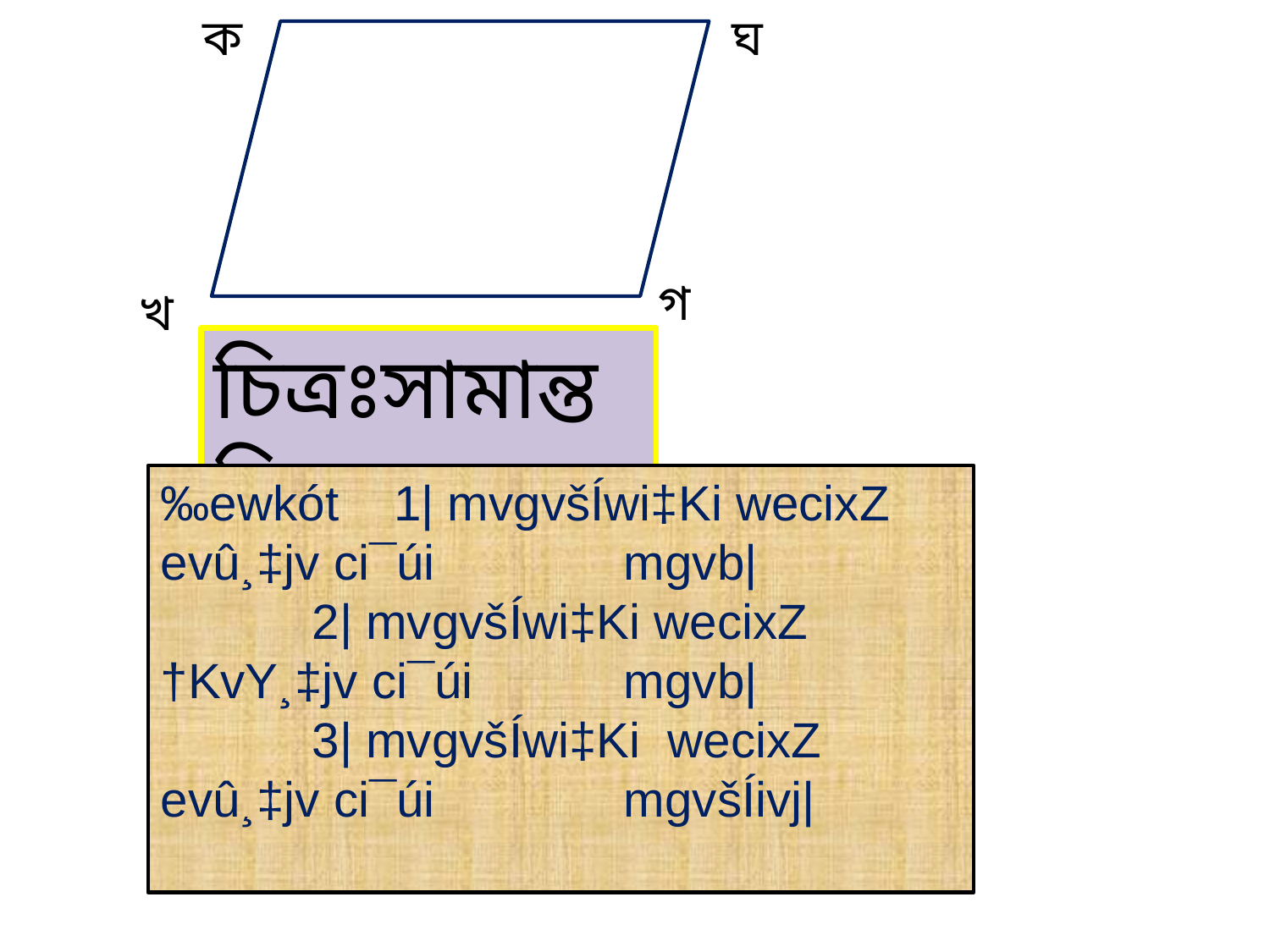

ক
ঘ

গ
খ
চিত্রঃসামান্তরিক
‰ewkót    1| mvgvšÍwi‡Ki wecixZ evû¸‡jv ci¯úi 	      mgvb|
           2| mvgvšÍwi‡Ki wecixZ †KvY¸‡jv ci¯úi 	      mgvb|
           3| mvgvšÍwi‡Ki  wecixZ evû¸‡jv ci¯úi 	      mgvšÍivj|